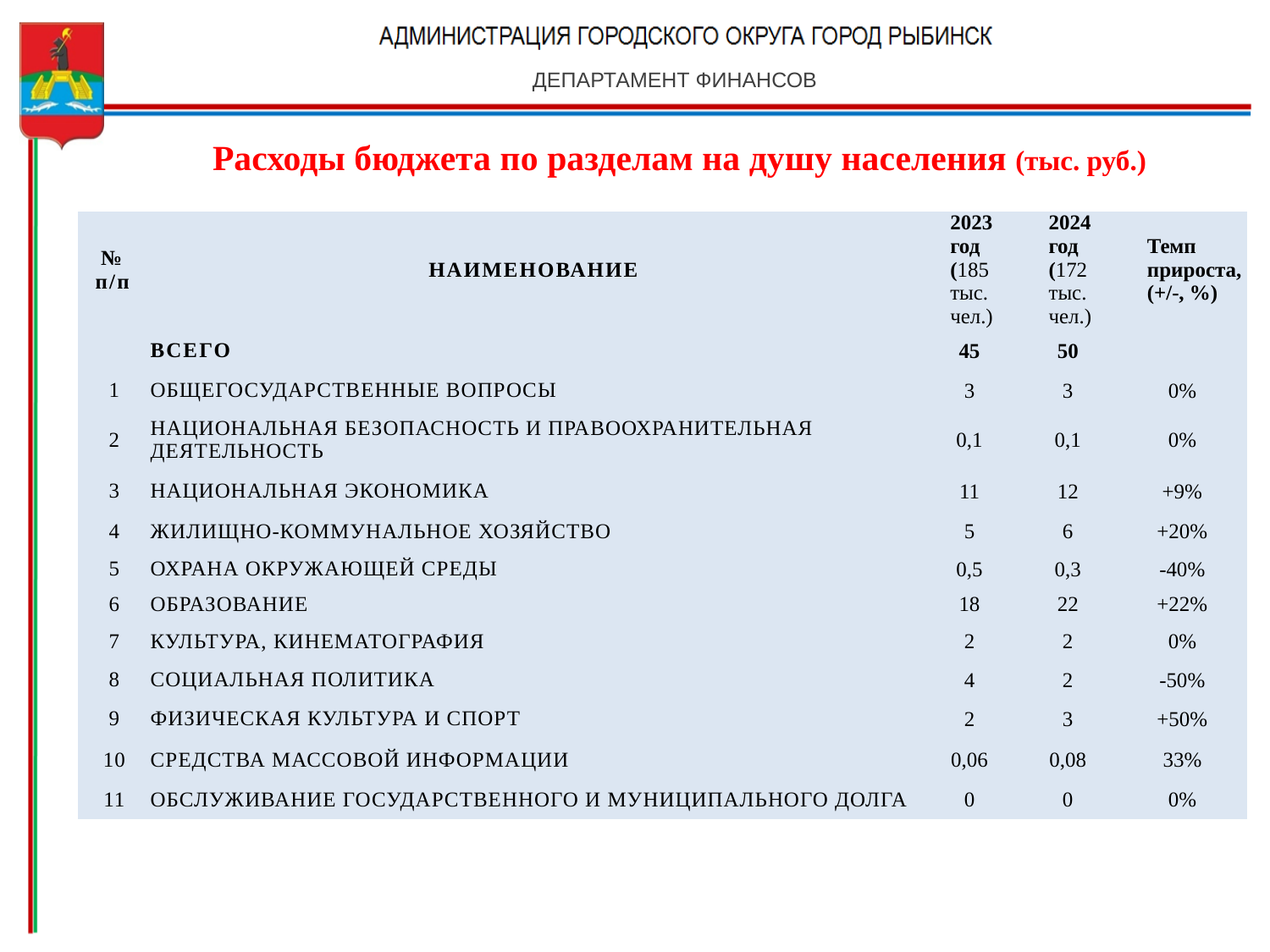

ДЕПАРТАМЕНТ ФИНАНСОВ
Расходы бюджета по разделам на душу населения (тыс. руб.)
| № п/п | НАИМЕНОВАНИЕ | 2023 год (185 тыс. чел.) | 2024 год (172 тыс. чел.) | Темп прироста, (+/-, %) |
| --- | --- | --- | --- | --- |
|  | ВСЕГО | 45 | 50 |  |
| 1 | ОБЩЕГОСУДАРСТВЕННЫЕ ВОПРОСЫ | 3 | 3 | 0% |
| 2 | НАЦИОНАЛЬНАЯ БЕЗОПАСНОСТЬ И ПРАВООХРАНИТЕЛЬНАЯ ДЕЯТЕЛЬНОСТЬ | 0,1 | 0,1 | 0% |
| 3 | НАЦИОНАЛЬНАЯ ЭКОНОМИКА | 11 | 12 | +9% |
| 4 | ЖИЛИЩНО-КОММУНАЛЬНОЕ ХОЗЯЙСТВО | 5 | 6 | +20% |
| 5 | ОХРАНА ОКРУЖАЮЩЕЙ СРЕДЫ | 0,5 | 0,3 | -40% |
| 6 | ОБРАЗОВАНИЕ | 18 | 22 | +22% |
| 7 | КУЛЬТУРА, КИНЕМАТОГРАФИЯ | 2 | 2 | 0% |
| 8 | СОЦИАЛЬНАЯ ПОЛИТИКА | 4 | 2 | -50% |
| 9 | ФИЗИЧЕСКАЯ КУЛЬТУРА И СПОРТ | 2 | 3 | +50% |
| 10 | СРЕДСТВА МАССОВОЙ ИНФОРМАЦИИ | 0,06 | 0,08 | 33% |
| 11 | ОБСЛУЖИВАНИЕ ГОСУДАРСТВЕННОГО И МУНИЦИПАЛЬНОГО ДОЛГА | 0 | 0 | 0% |